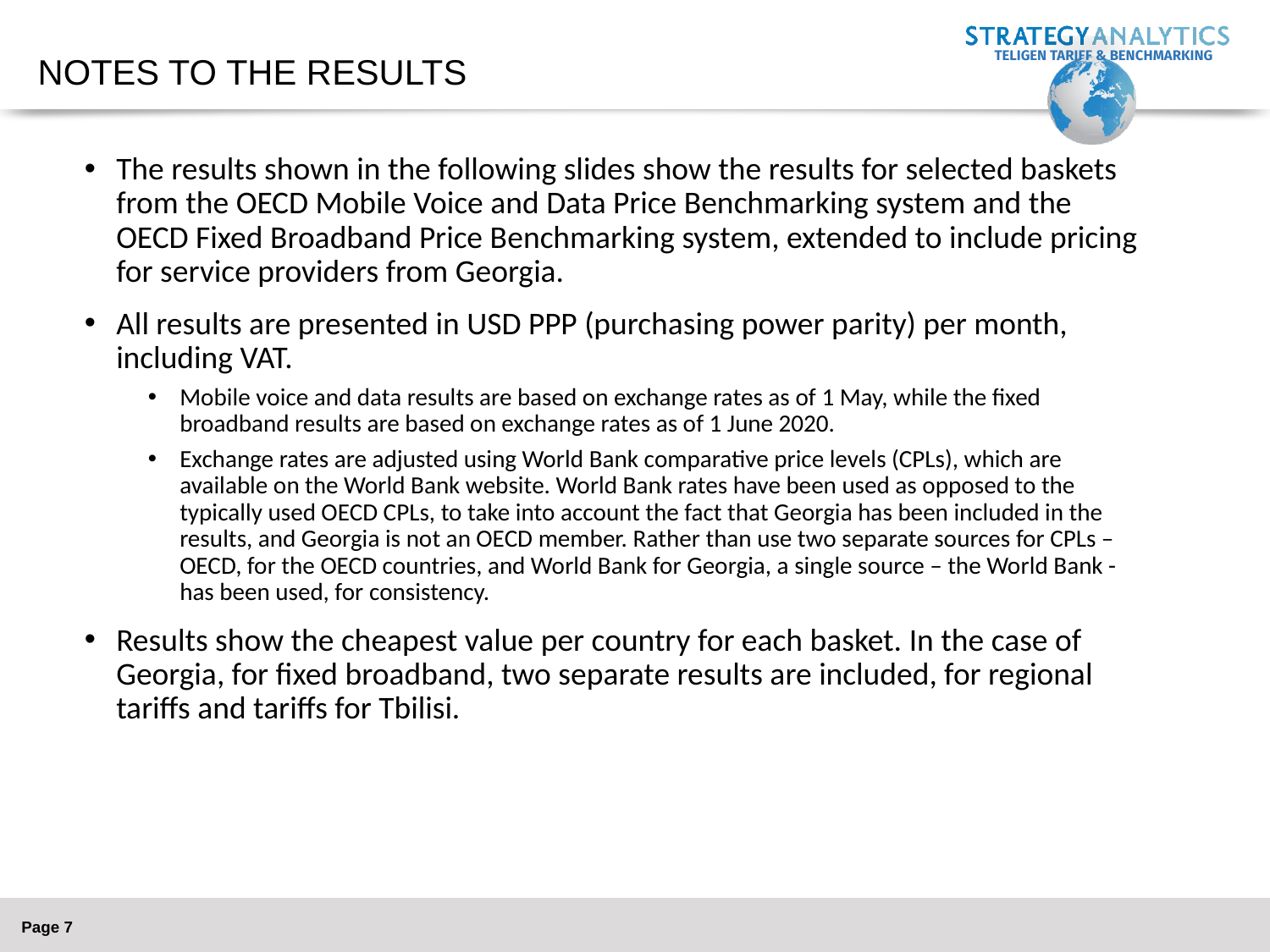

# Notes to the results
The results shown in the following slides show the results for selected baskets from the OECD Mobile Voice and Data Price Benchmarking system and the OECD Fixed Broadband Price Benchmarking system, extended to include pricing for service providers from Georgia.
All results are presented in USD PPP (purchasing power parity) per month, including VAT.
Mobile voice and data results are based on exchange rates as of 1 May, while the fixed broadband results are based on exchange rates as of 1 June 2020.
Exchange rates are adjusted using World Bank comparative price levels (CPLs), which are available on the World Bank website. World Bank rates have been used as opposed to the typically used OECD CPLs, to take into account the fact that Georgia has been included in the results, and Georgia is not an OECD member. Rather than use two separate sources for CPLs – OECD, for the OECD countries, and World Bank for Georgia, a single source – the World Bank - has been used, for consistency.
Results show the cheapest value per country for each basket. In the case of Georgia, for fixed broadband, two separate results are included, for regional tariffs and tariffs for Tbilisi.

Page 7